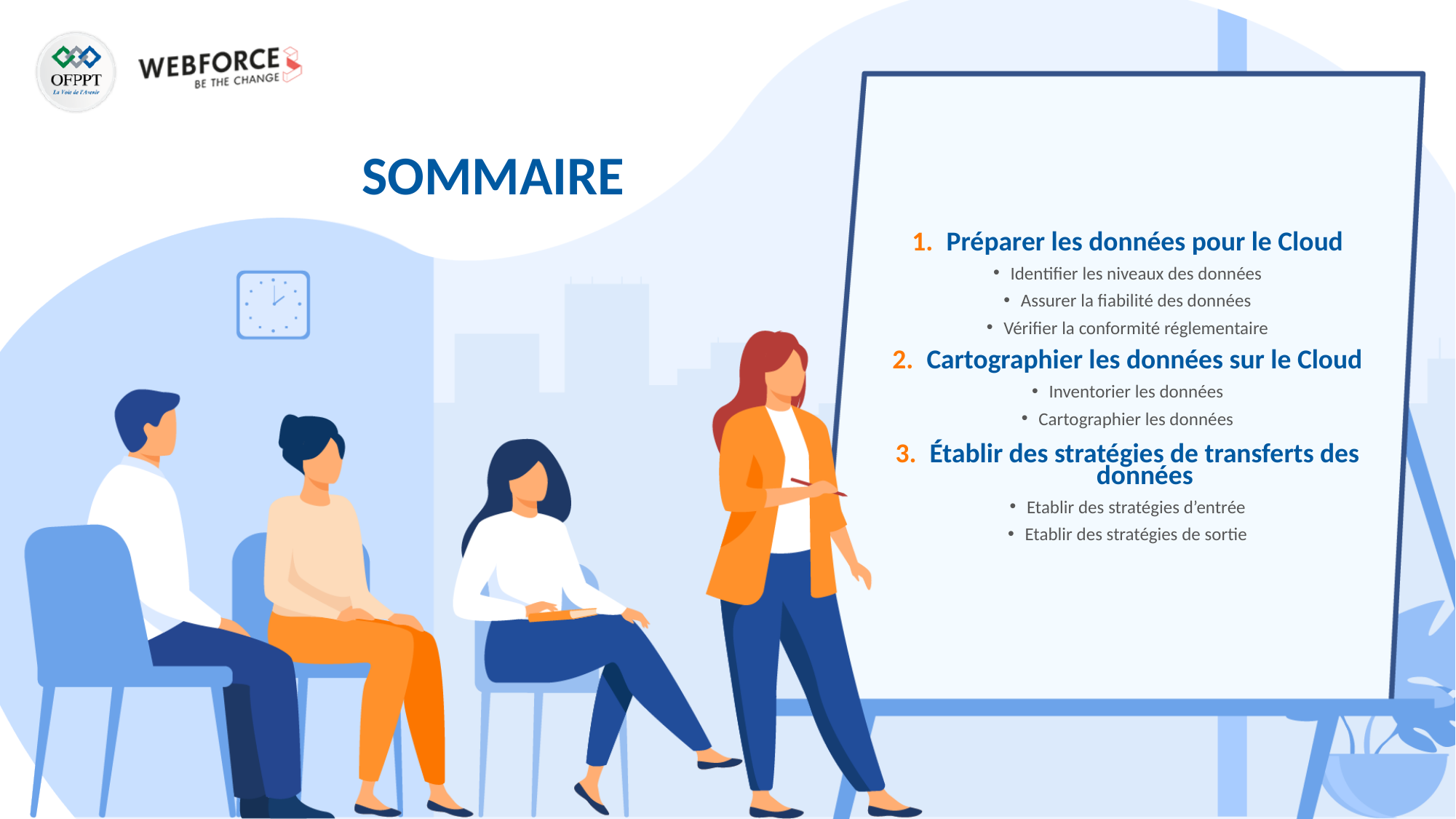

Préparer les données pour le Cloud
Identifier les niveaux des données
Assurer la fiabilité des données
Vérifier la conformité réglementaire
Cartographier les données sur le Cloud
Inventorier les données
Cartographier les données
Établir des stratégies de transferts des données
Etablir des stratégies d’entrée
Etablir des stratégies de sortie